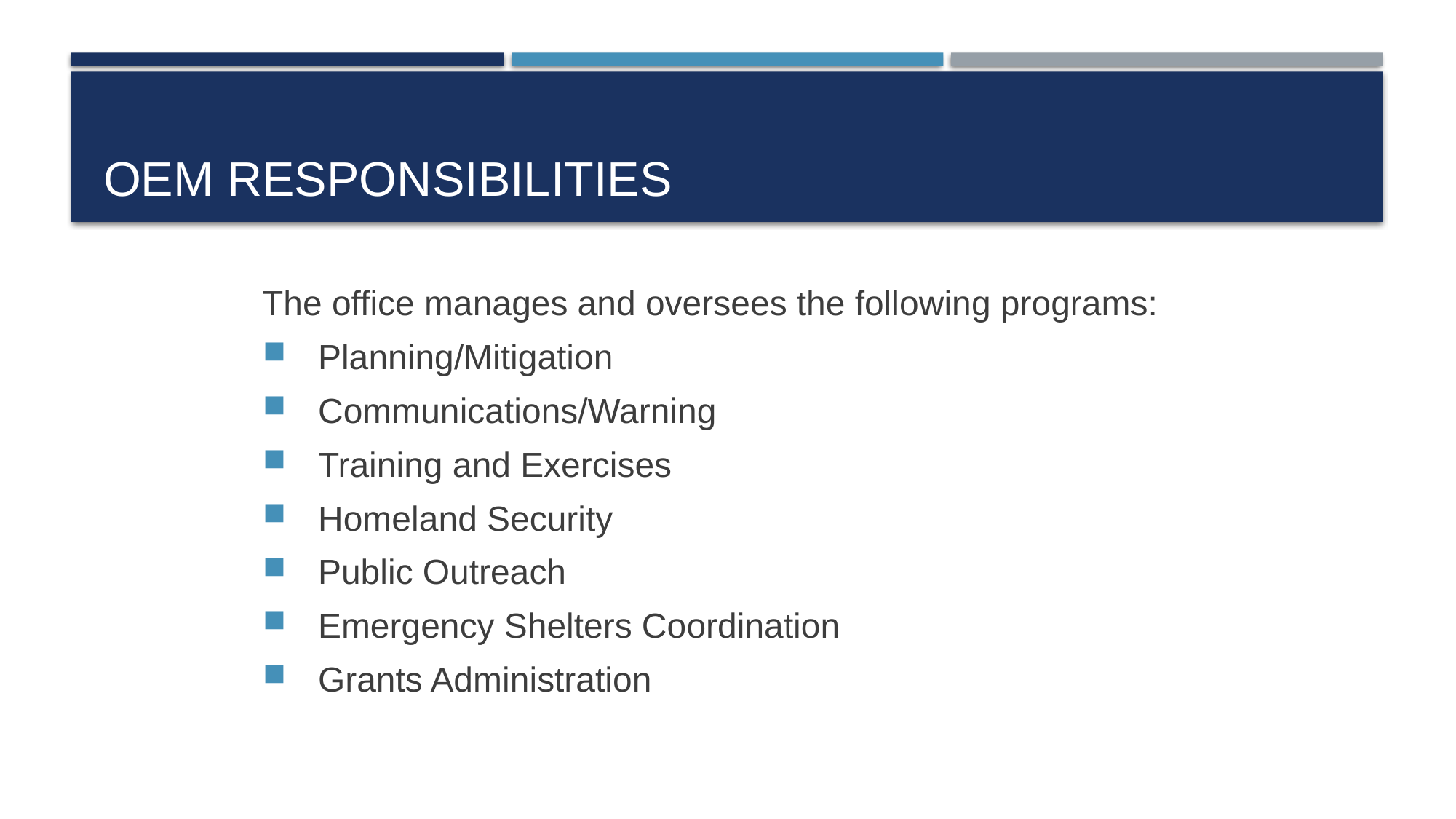

# OEM Responsibilities
The office manages and oversees the following programs:
  Planning/Mitigation
  Communications/Warning
  Training and Exercises
  Homeland Security
  Public Outreach
  Emergency Shelters Coordination
  Grants Administration